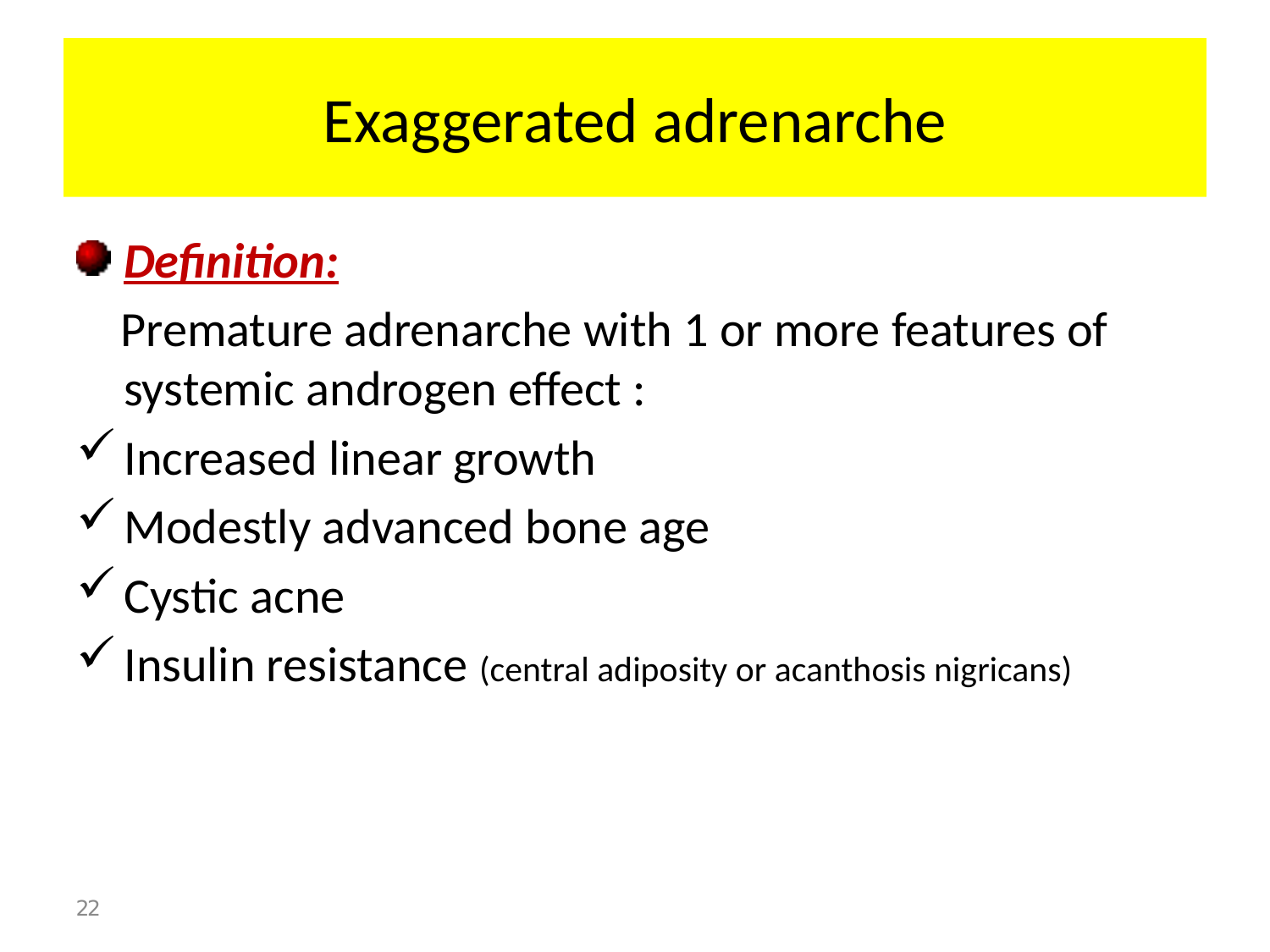

# Exaggerated adrenarche
Definition:
    Premature adrenarche with 1 or more features of systemic androgen effect :
Increased linear growth
Modestly advanced bone age
Cystic acne
Insulin resistance (central adiposity or acanthosis nigricans)

22